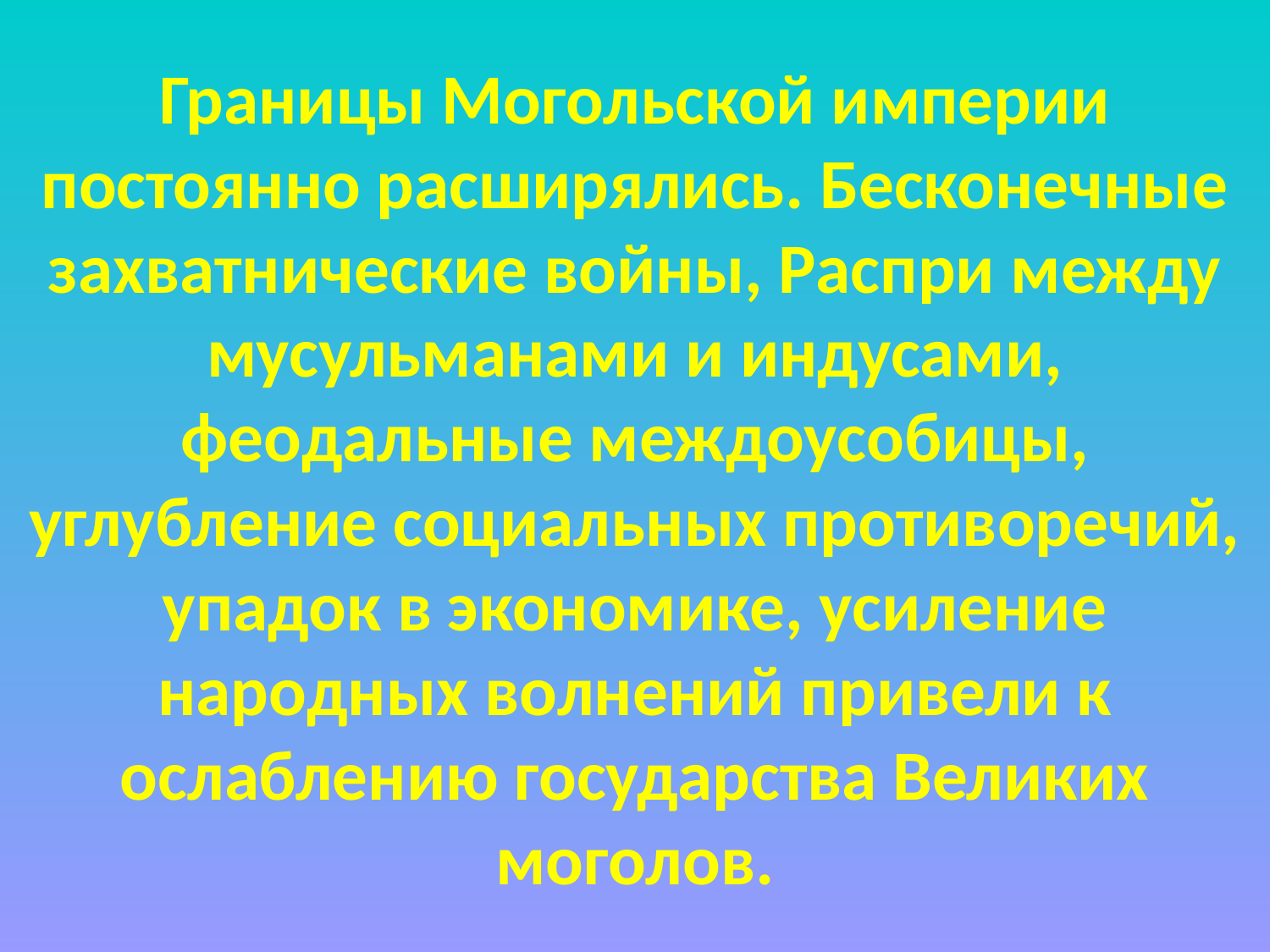

# Границы Могольской империи постоянно расширялись. Бесконечные захватнические войны, Распри между мусульманами и индусами, феодальные междоусобицы, углубление социальных противоречий, упадок в экономике, усиление народных волнений привели к ослаблению государства Великих моголов.